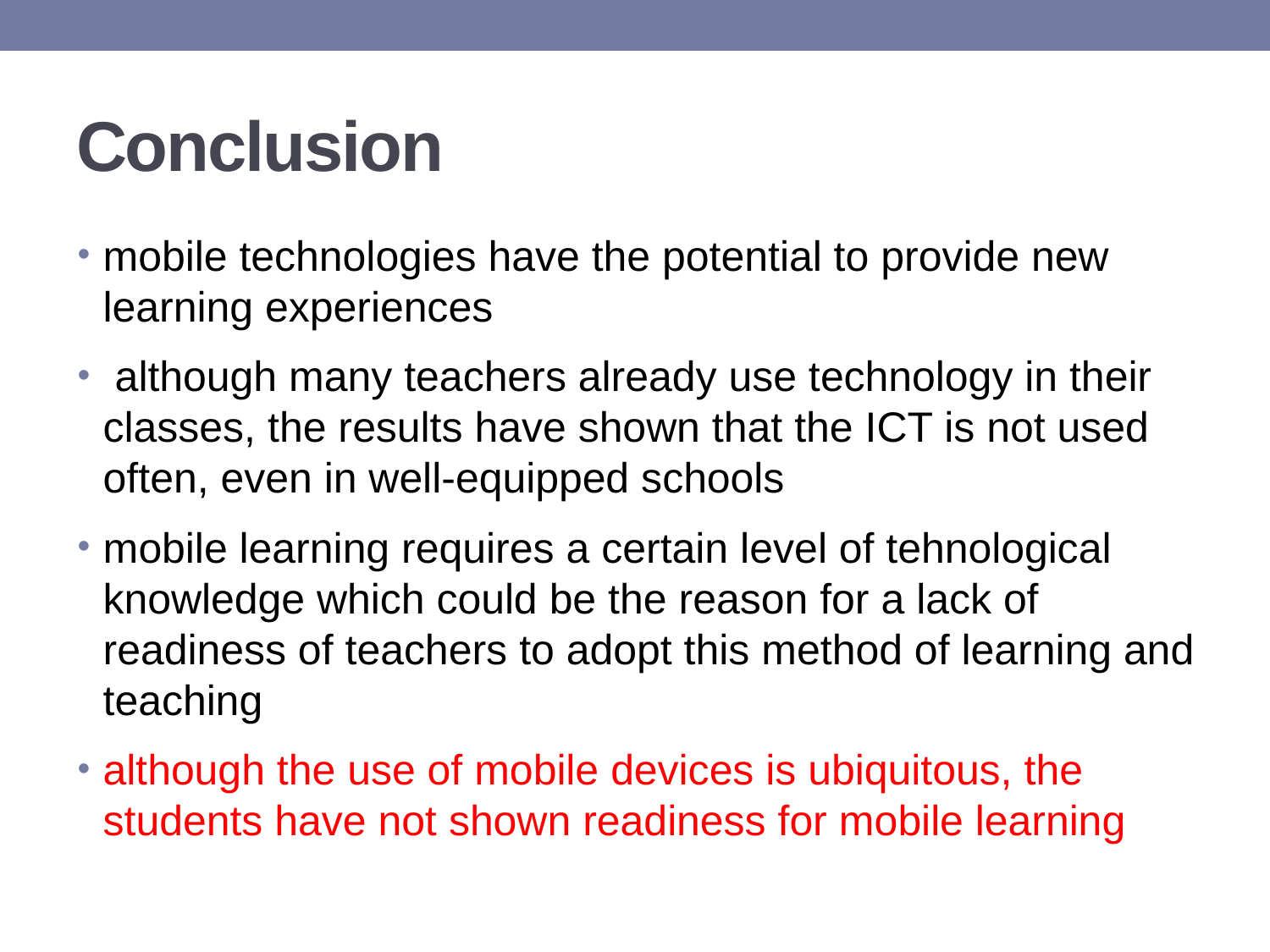

# Conclusion
mobile technologies have the potential to provide new learning experiences
 although many teachers already use technology in their classes, the results have shown that the ICT is not used often, even in well-equipped schools
mobile learning requires a certain level of tehnological knowledge which could be the reason for a lack of readiness of teachers to adopt this method of learning and teaching
although the use of mobile devices is ubiquitous, the students have not shown readiness for mobile learning